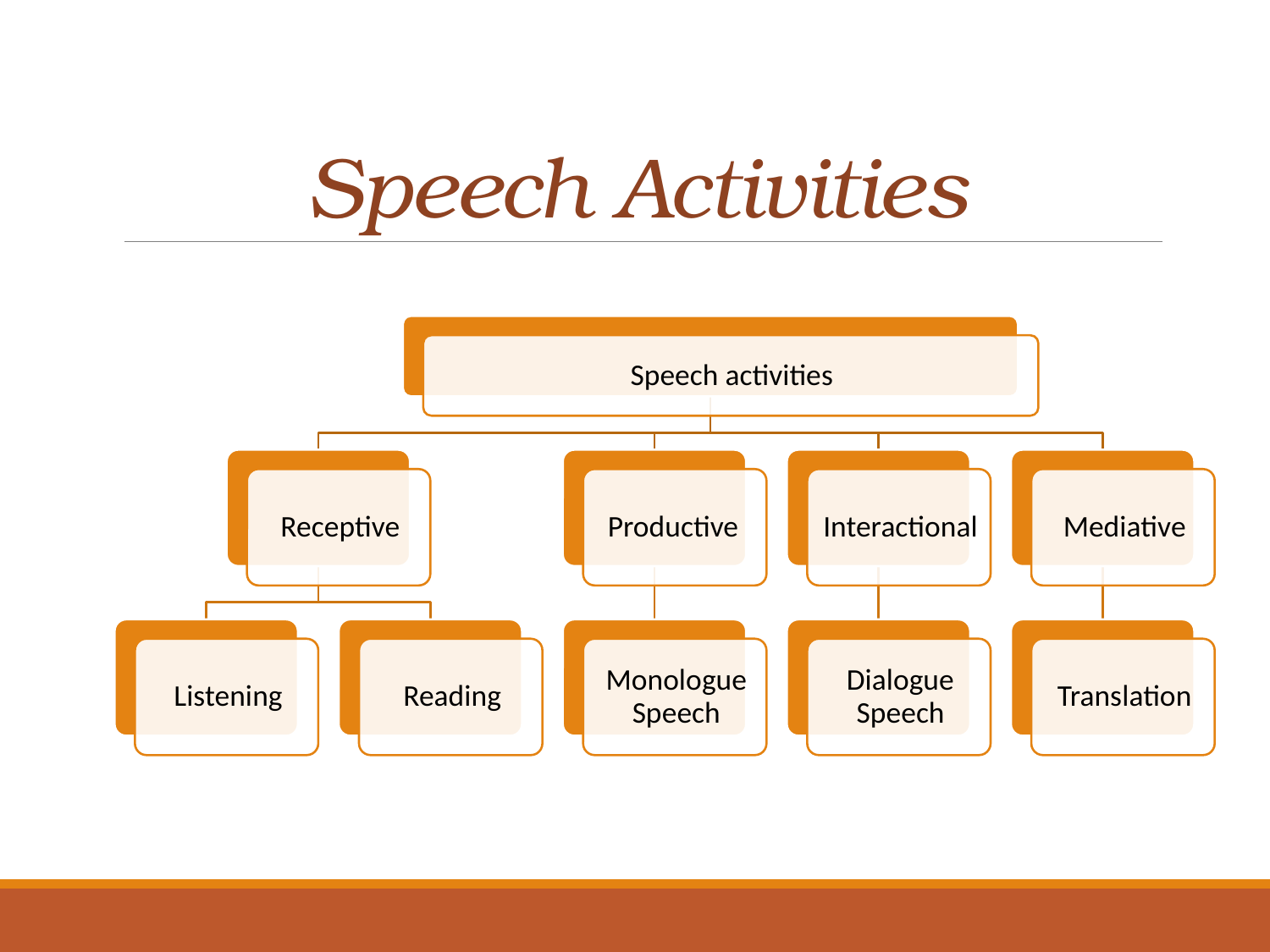

# Speech Activities
Speech activities
Receptive
Listening
Reading
Productive
Monologue Speech
Interactional
Dialogue Speech
Mediative
Translation